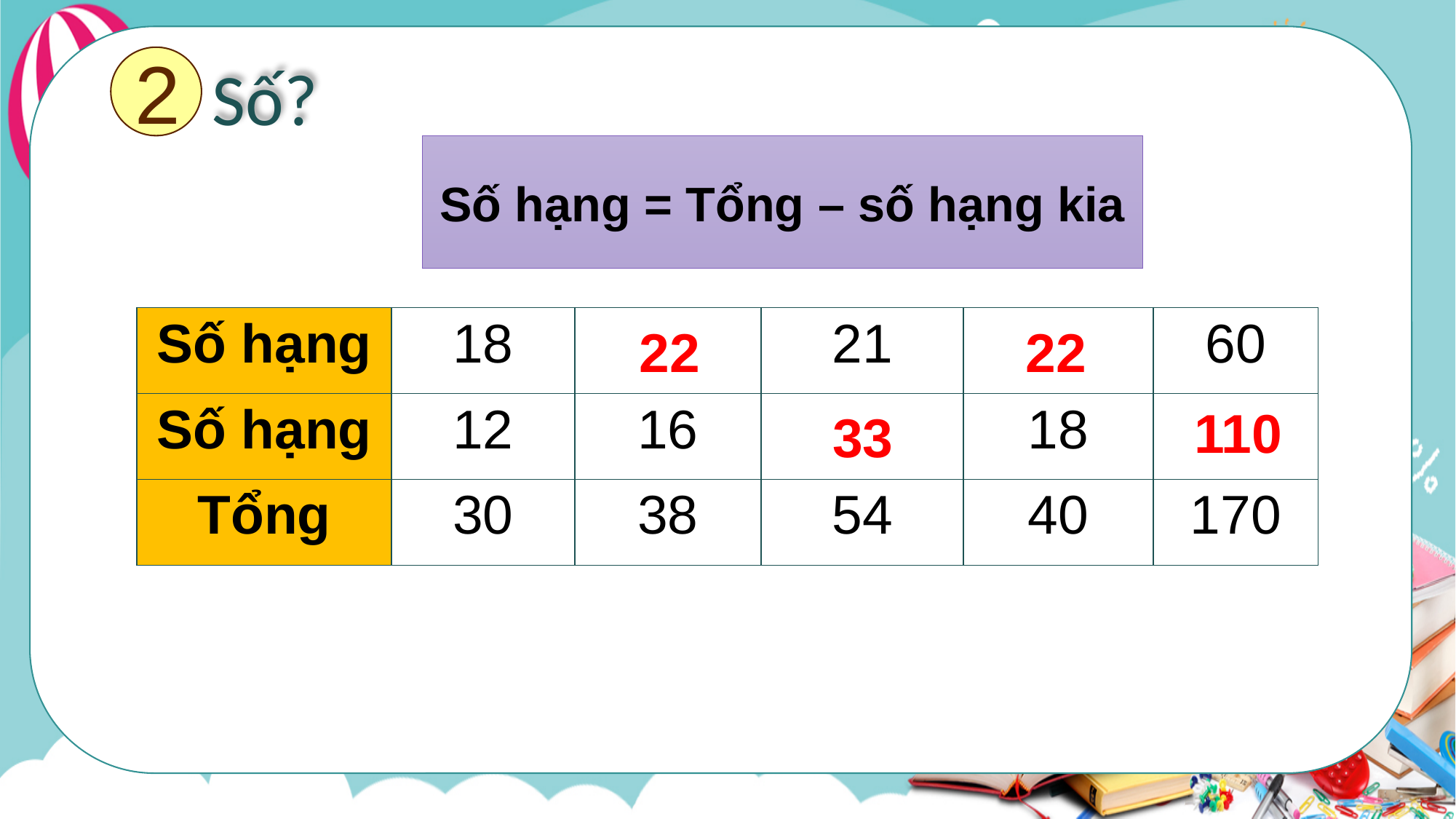

2
Số?
Số hạng = Tổng – số hạng kia
| Số hạng | 18 | ? | 21 | ? | 60 |
| --- | --- | --- | --- | --- | --- |
| Số hạng | 12 | 16 | ? | 18 | ? |
| Tổng | 30 | 38 | 54 | 40 | 170 |
22
22
110
33